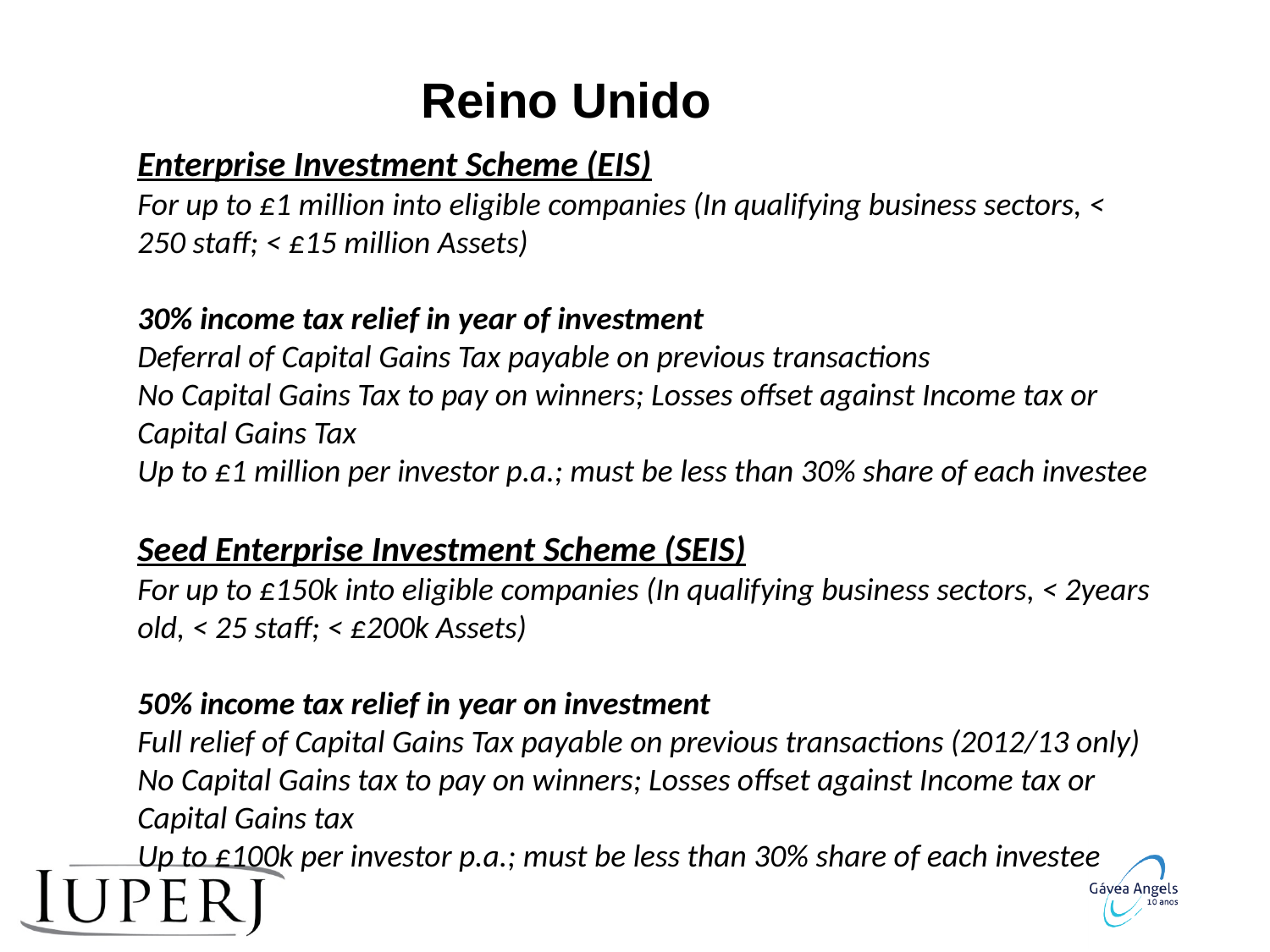

Reino Unido
Enterprise Investment Scheme (EIS)
For up to £1 million into eligible companies (In qualifying business sectors, < 250 staff; < £15 million Assets)

30% income tax relief in year of investment
Deferral of Capital Gains Tax payable on previous transactions
No Capital Gains Tax to pay on winners; Losses offset against Income tax or Capital Gains Tax
Up to £1 million per investor p.a.; must be less than 30% share of each investee

Seed Enterprise Investment Scheme (SEIS)
For up to £150k into eligible companies (In qualifying business sectors, < 2years old, < 25 staff; < £200k Assets)

50% income tax relief in year on investment
Full relief of Capital Gains Tax payable on previous transactions (2012/13 only)
No Capital Gains tax to pay on winners; Losses offset against Income tax or Capital Gains tax
Up to £100k per investor p.a.; must be less than 30% share of each investee